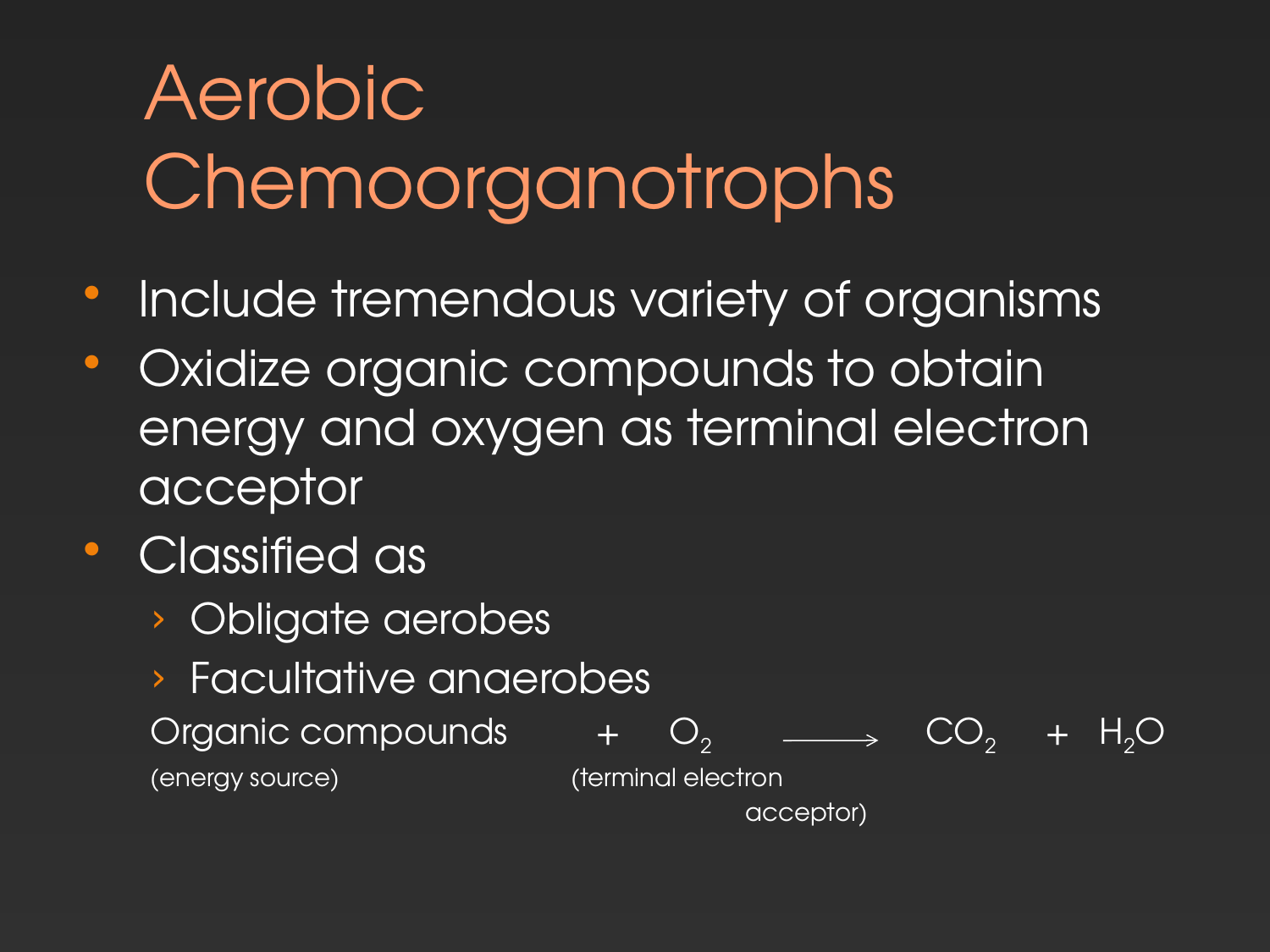

# Aerobic Chemoorganotrophs
Include tremendous variety of organisms
Oxidize organic compounds to obtain energy and oxygen as terminal electron acceptor
Classified as
Obligate aerobes
Facultative anaerobes
Organic compounds         +     O2                      CO2     +   H2O
(energy source)		(terminal electron
					       acceptor)